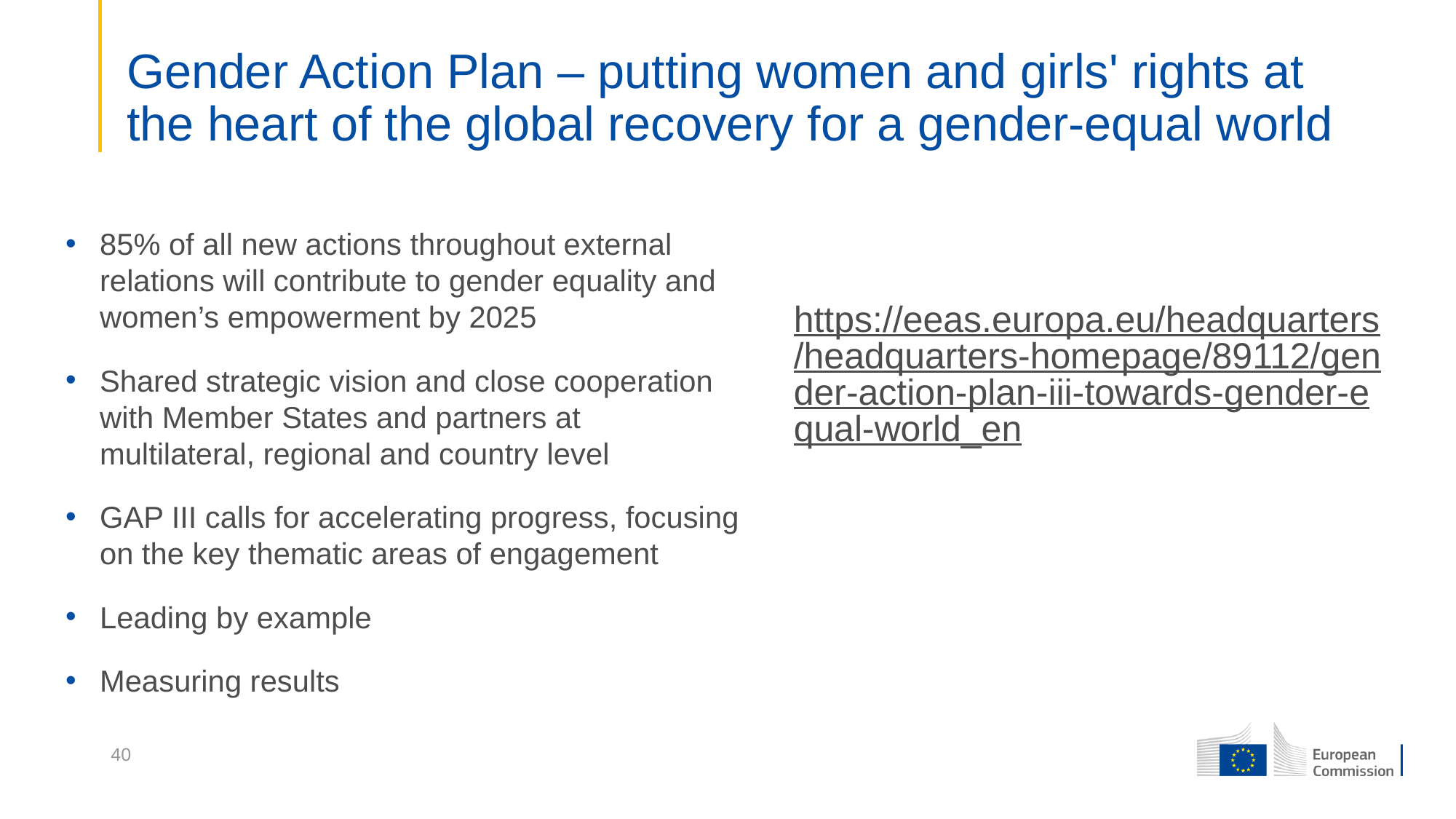

# Gender Action Plan – putting women and girls' rights at the heart of the global recovery for a gender-equal world
85% of all new actions throughout external relations will contribute to gender equality and women’s empowerment by 2025
Shared strategic vision and close cooperation with Member States and partners at multilateral, regional and country level
GAP III calls for accelerating progress, focusing on the key thematic areas of engagement
Leading by example
Measuring results

https://eeas.europa.eu/headquarters/headquarters-homepage/89112/gender-action-plan-iii-towards-gender-equal-world_en

40